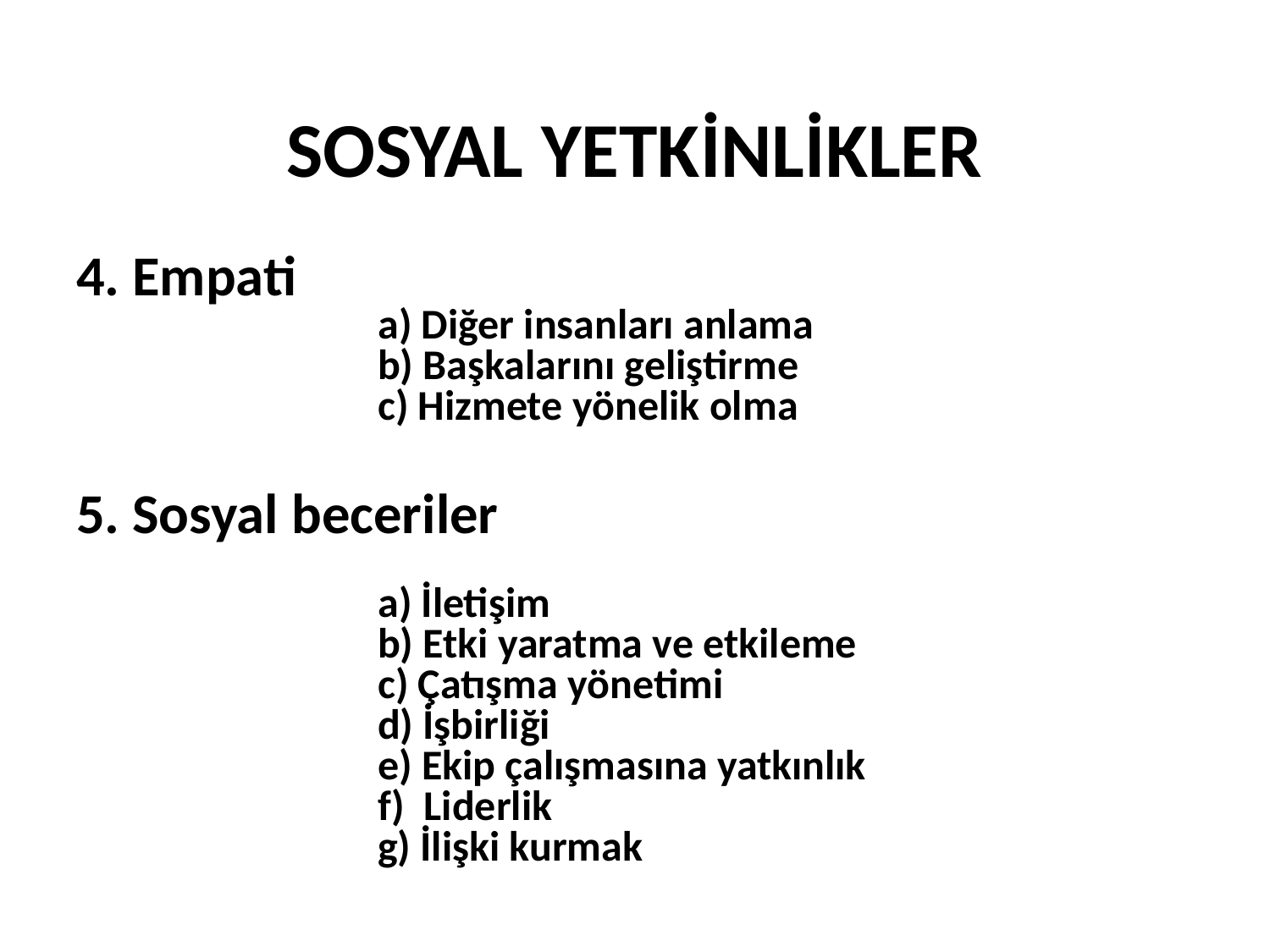

# SOSYAL YETKİNLİKLER
4. Empati
		a) Diğer insanları anlama
		b) Başkalarını geliştirme
		c) Hizmete yönelik olma
5. Sosyal beceriler
		a) İletişim
		b) Etki yaratma ve etkileme
		c) Çatışma yönetimi
		d) İşbirliği
		e) Ekip çalışmasına yatkınlık
		f)  Liderlik
		g) İlişki kurmak